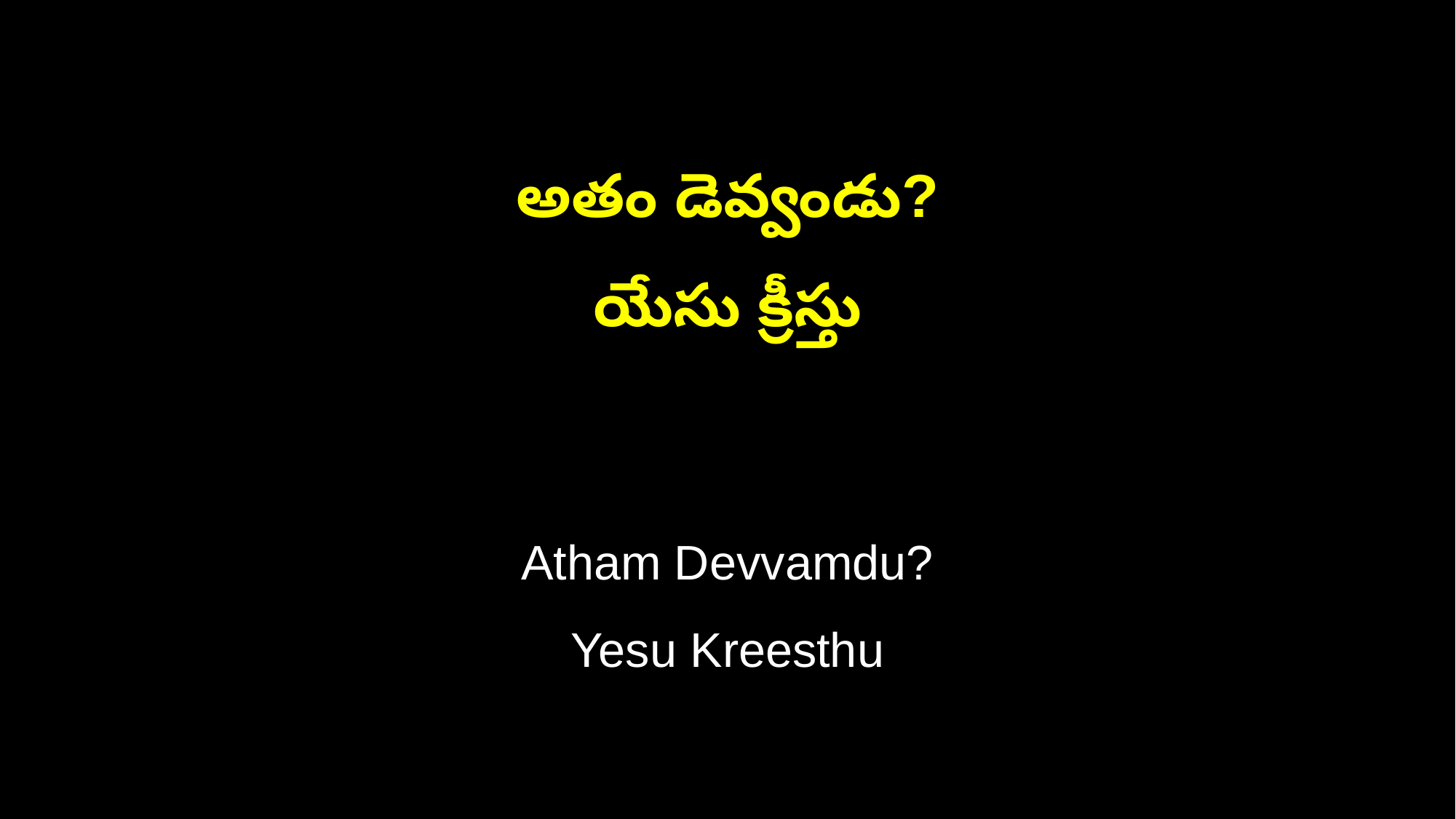

అతం డెవ్వండు?
యేసు క్రీస్తు
Atham Devvamdu?
Yesu Kreesthu